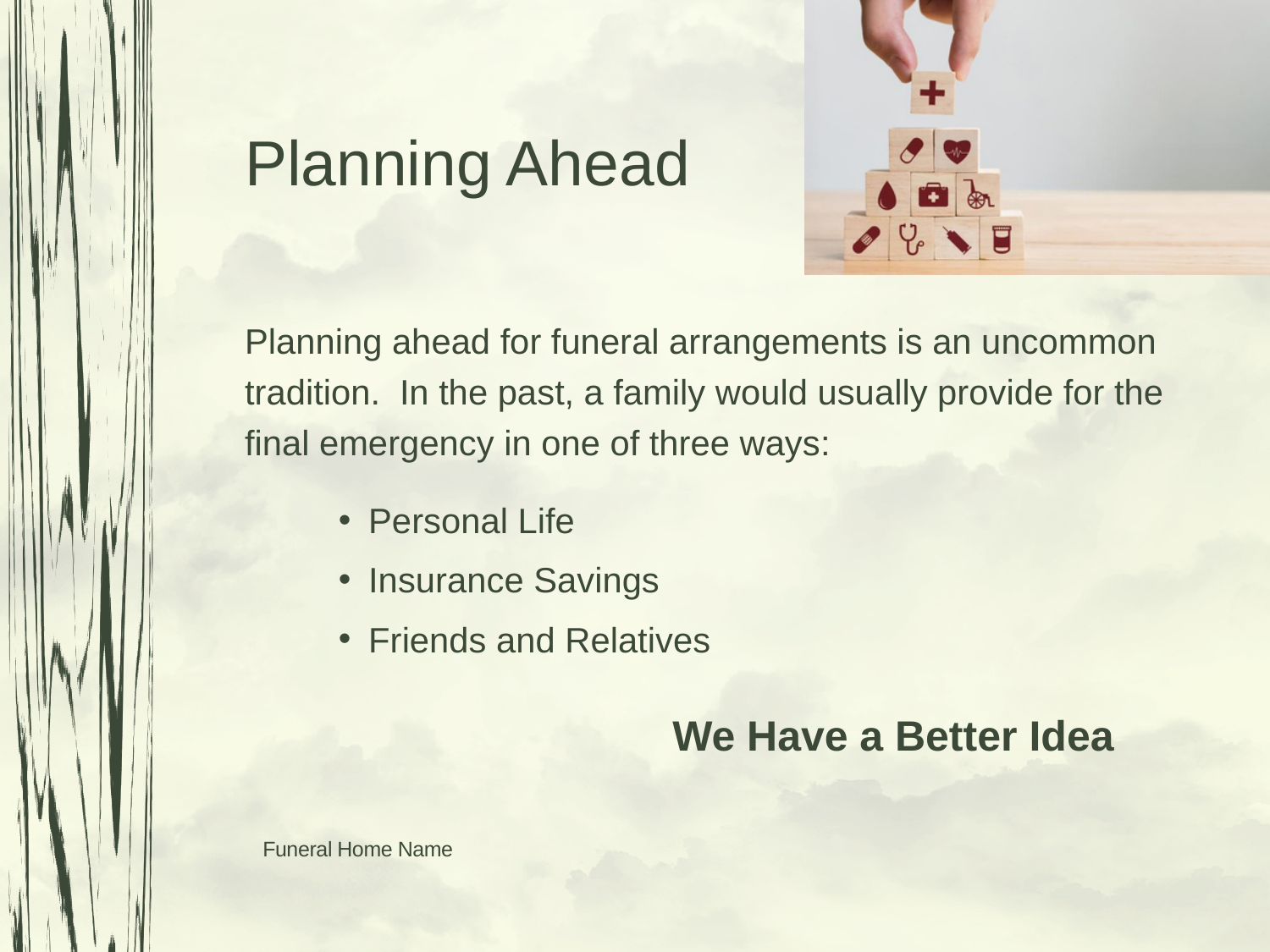

Planning Ahead
Planning ahead for funeral arrangements is an uncommon tradition.  In the past, a family would usually provide for the final emergency in one of three ways:
Personal Life
Insurance Savings
Friends and Relatives
We Have a Better Idea
Funeral Home Name